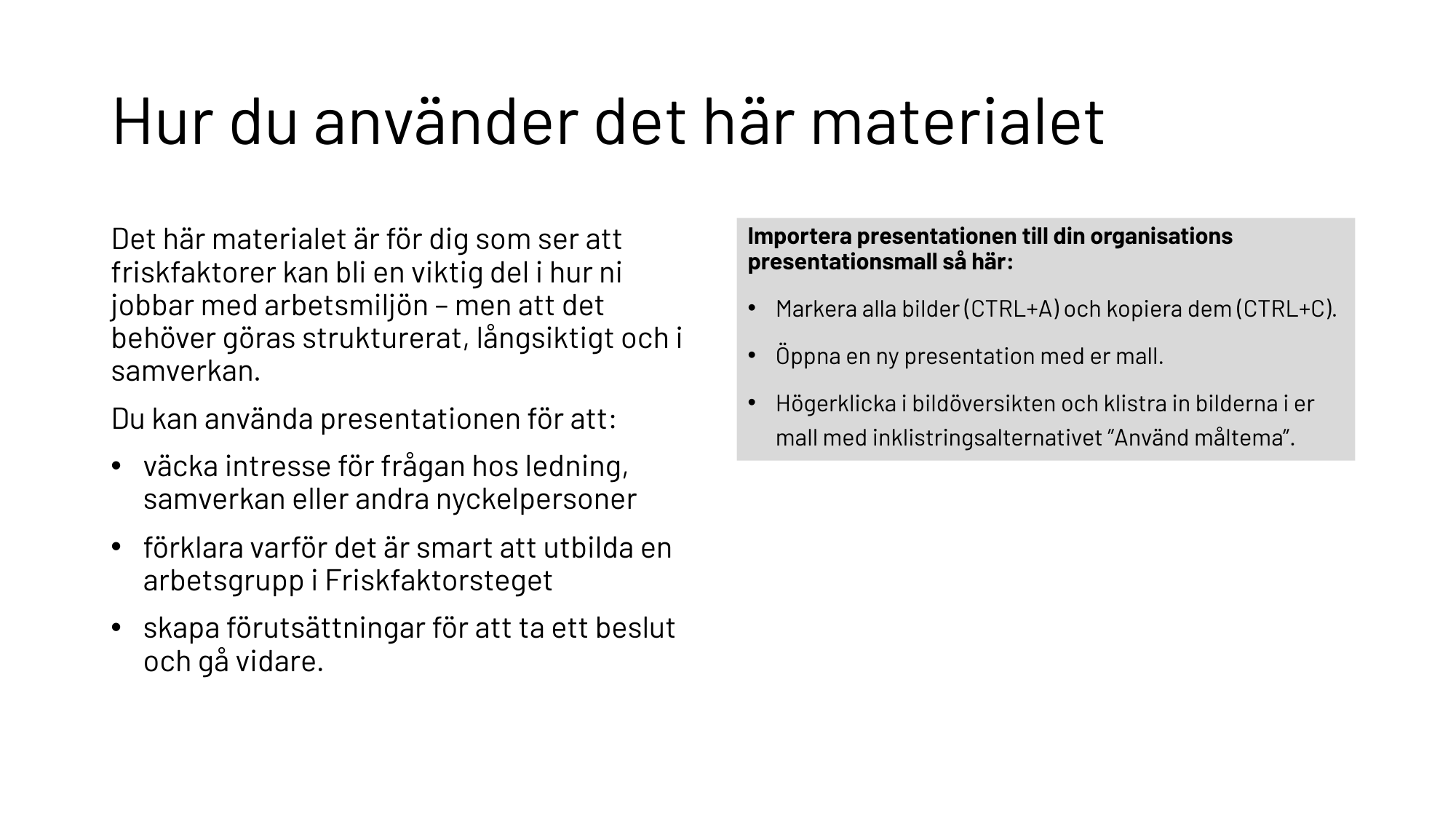

# Hur du använder det här materialet
Det här materialet är för dig som ser att friskfaktorer kan bli en viktig del i hur ni jobbar med arbetsmiljön – men att det behöver göras strukturerat, långsiktigt och i samverkan.
Du kan använda presentationen för att:
väcka intresse för frågan hos ledning, samverkan eller andra nyckelpersoner
förklara varför det är smart att utbilda en arbetsgrupp i Friskfaktorsteget
skapa förutsättningar för att ta ett beslut och gå vidare.
Importera presentationen till din organisations presentationsmall så här:
Markera alla bilder (CTRL+A) och kopiera dem (CTRL+C).
Öppna en ny presentation med er mall.
Högerklicka i bildöversikten och klistra in bilderna i er mall med inklistringsalternativet ”Använd måltema”.